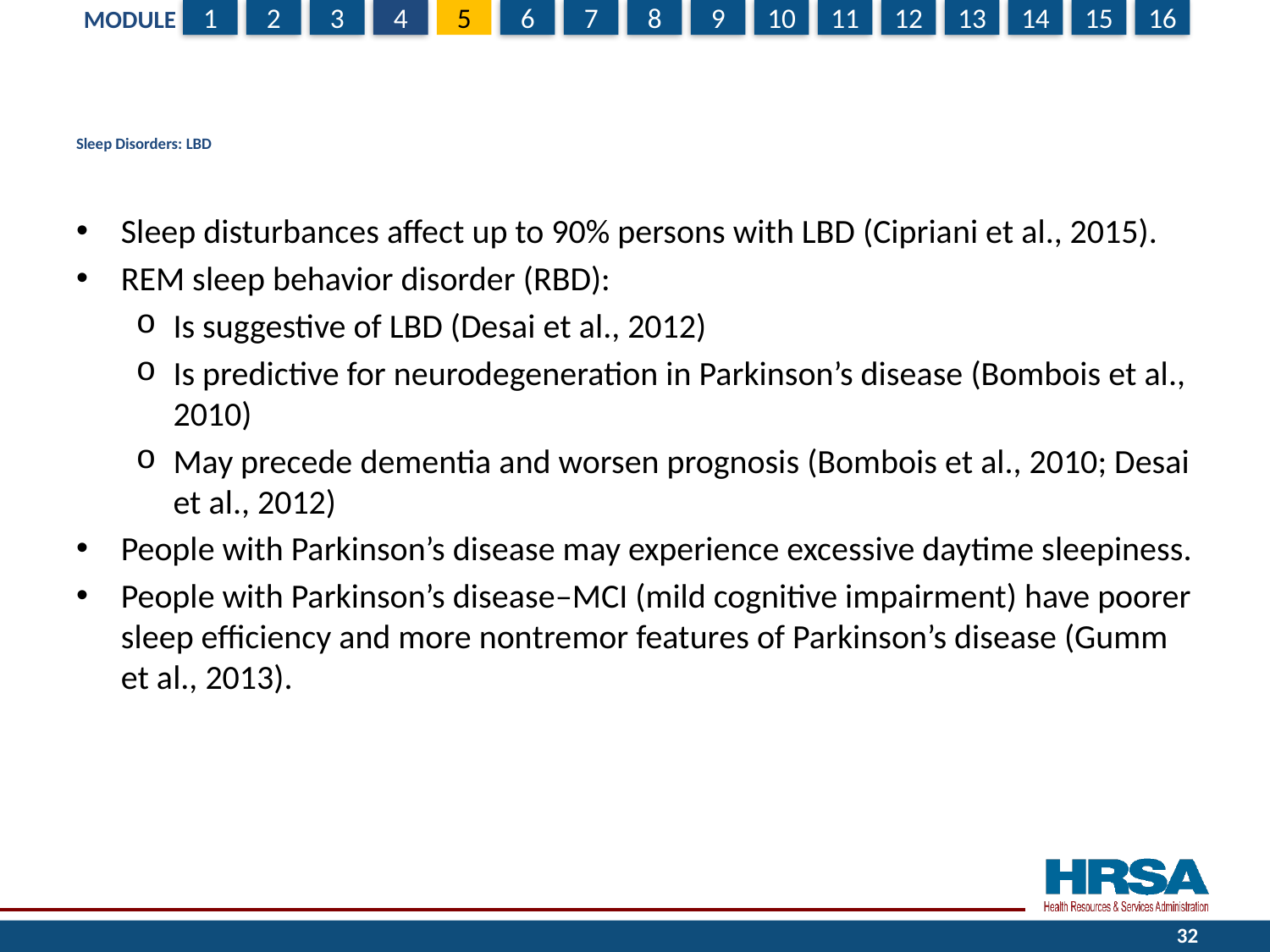

# Sleep Disorders: LBD
Sleep disturbances affect up to 90% persons with LBD (Cipriani et al., 2015).
REM sleep behavior disorder (RBD):
Is suggestive of LBD (Desai et al., 2012)
Is predictive for neurodegeneration in Parkinson’s disease (Bombois et al., 2010)
May precede dementia and worsen prognosis (Bombois et al., 2010; Desai et al., 2012)
People with Parkinson’s disease may experience excessive daytime sleepiness.
People with Parkinson’s disease‒MCI (mild cognitive impairment) have poorer sleep efficiency and more nontremor features of Parkinson’s disease (Gumm et al., 2013).